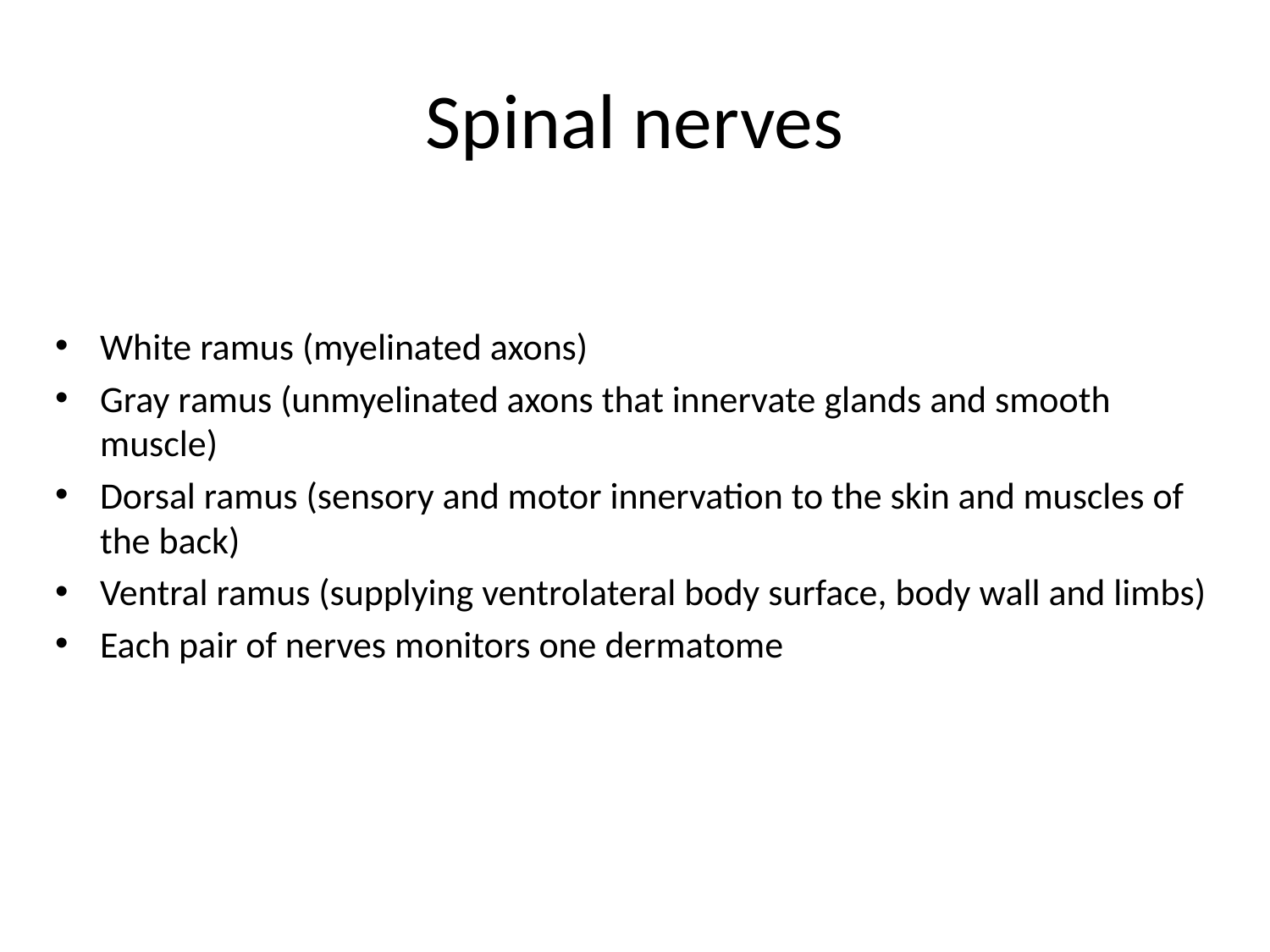

# Spinal nerves
White ramus (myelinated axons)
Gray ramus (unmyelinated axons that innervate glands and smooth muscle)
Dorsal ramus (sensory and motor innervation to the skin and muscles of the back)
Ventral ramus (supplying ventrolateral body surface, body wall and limbs)
Each pair of nerves monitors one dermatome